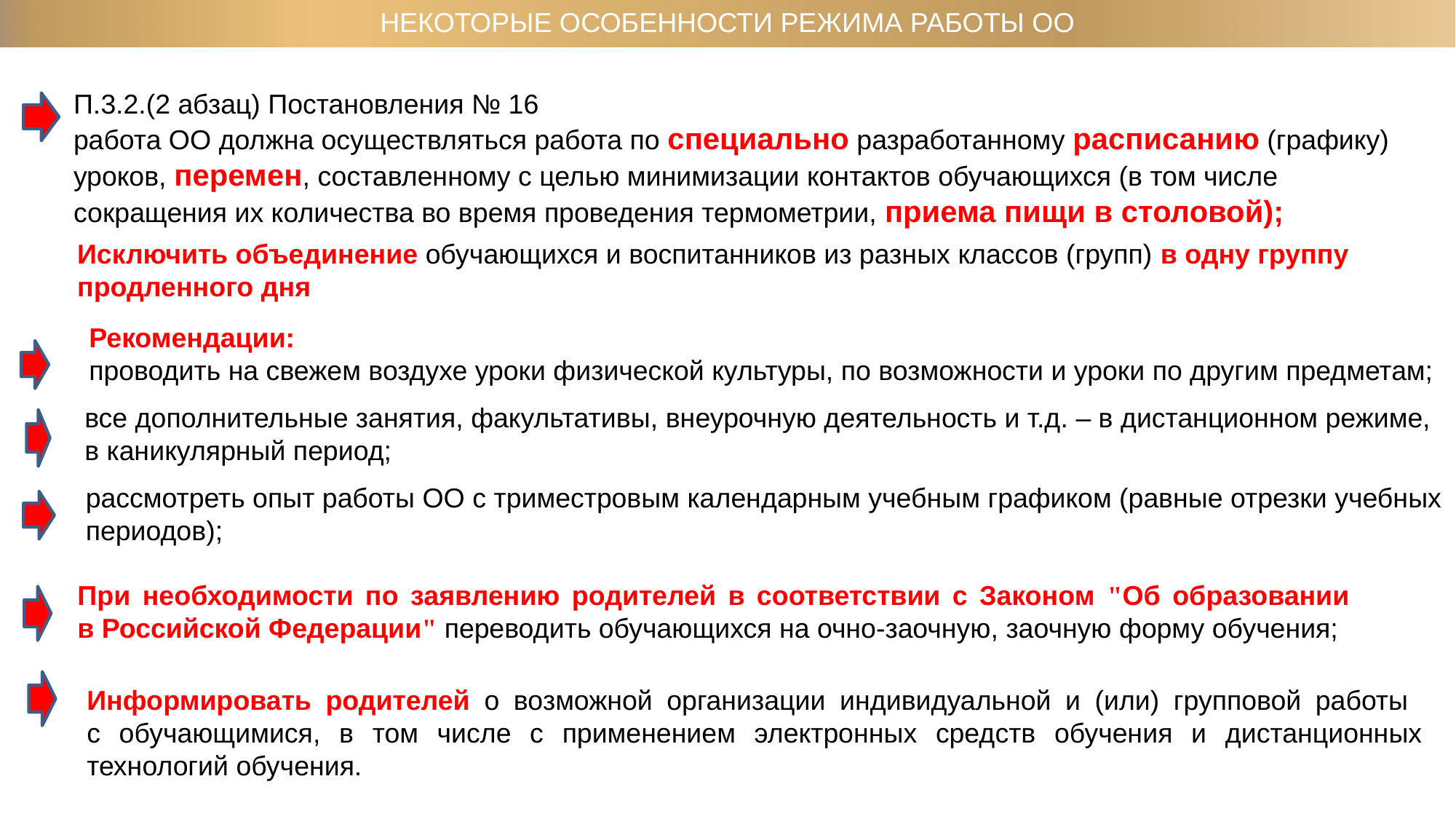

НЕКОТОРЫЕ ОСОБЕННОСТИ РЕЖИМА РАБОТЫ ОО
П.3.2.(2 абзац) Постановления № 16
работа ОО должна осуществляться работа по специально разработанному расписанию (графику) уроков, перемен, составленному с целью минимизации контактов обучающихся (в том числе сокращения их количества во время проведения термометрии, приема пищи в столовой);

Исключить объединение обучающихся и воспитанников из разных классов (групп) в одну группу продленного дня
Рекомендации:
проводить на свежем воздухе уроки физической культуры, по возможности и уроки по другим предметам;

все дополнительные занятия, факультативы, внеурочную деятельность и т.д. – в дистанционном режиме,
в каникулярный период;

рассмотреть опыт работы ОО с триместровым календарным учебным графиком (равные отрезки учебных
периодов);

При необходимости по заявлению родителей в соответствии с Законом "Об образовании
в Российской Федерации" переводить обучающихся на очно-заочную, заочную форму обучения;

Информировать родителей о возможной организации индивидуальной и (или) групповой работы
с обучающимися, в том числе с применением электронных средств обучения и дистанционных технологий обучения.